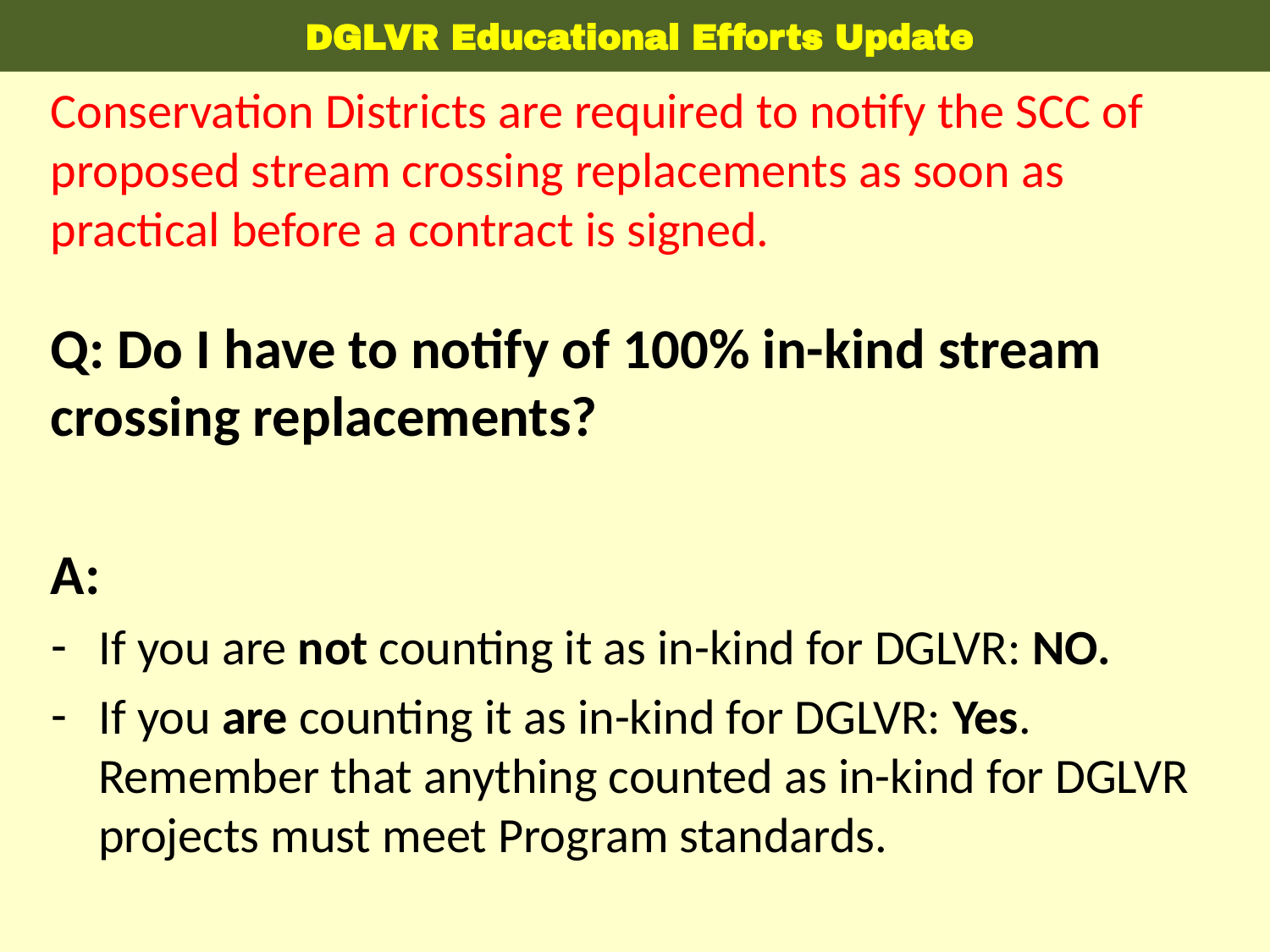

DGLVR Educational Efforts Update
Conservation Districts are required to notify the SCC of proposed stream crossing replacements as soon as practical before a contract is signed.

Q: Do I have to notify of 100% in-kind stream crossing replacements?

A:
If you are not counting it as in-kind for DGLVR: NO.
If you are counting it as in-kind for DGLVR: Yes.  Remember that anything counted as in-kind for DGLVR projects must meet Program standards.